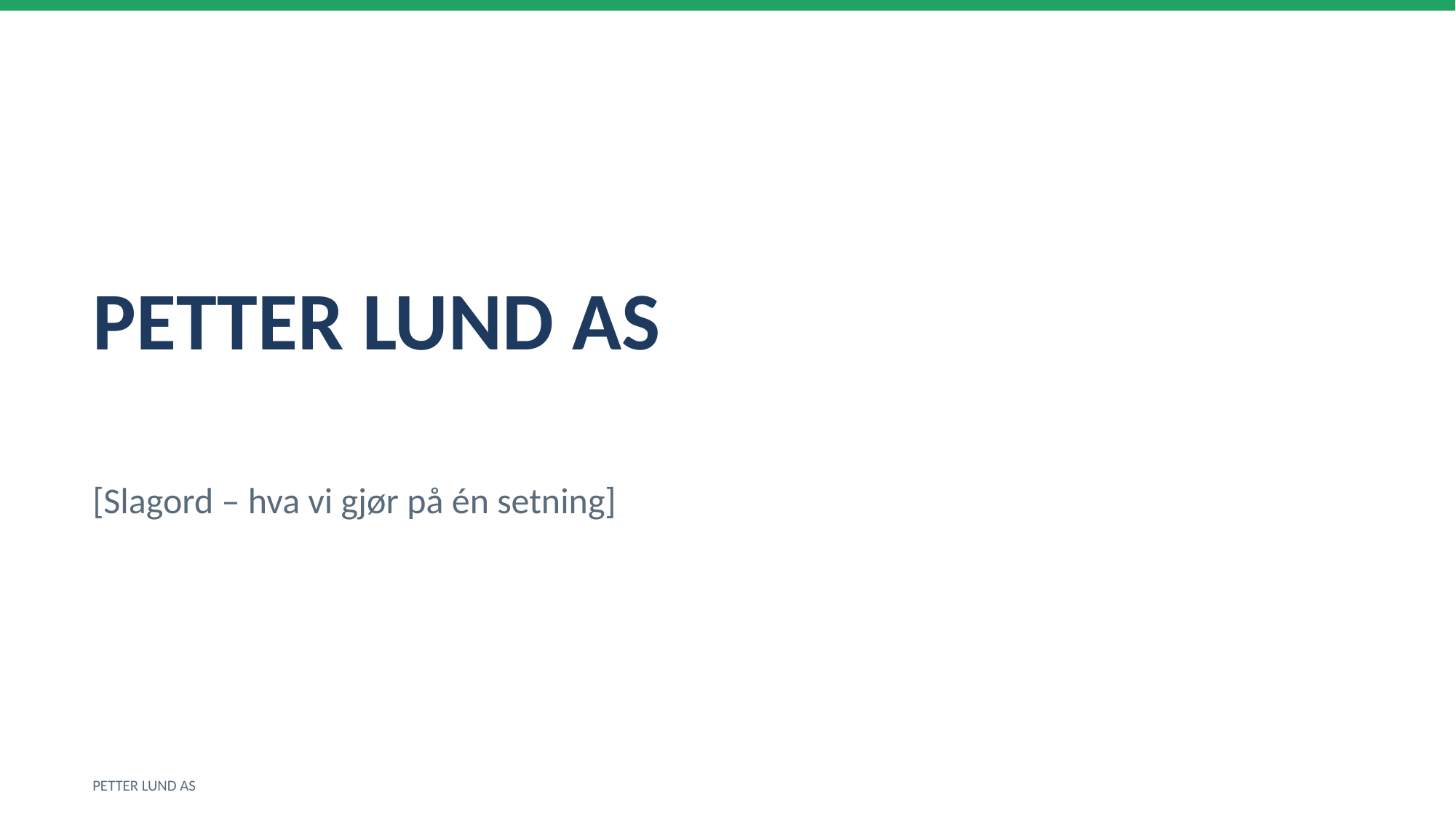

PETTER LUND AS
[Slagord – hva vi gjør på én setning]
PETTER LUND AS